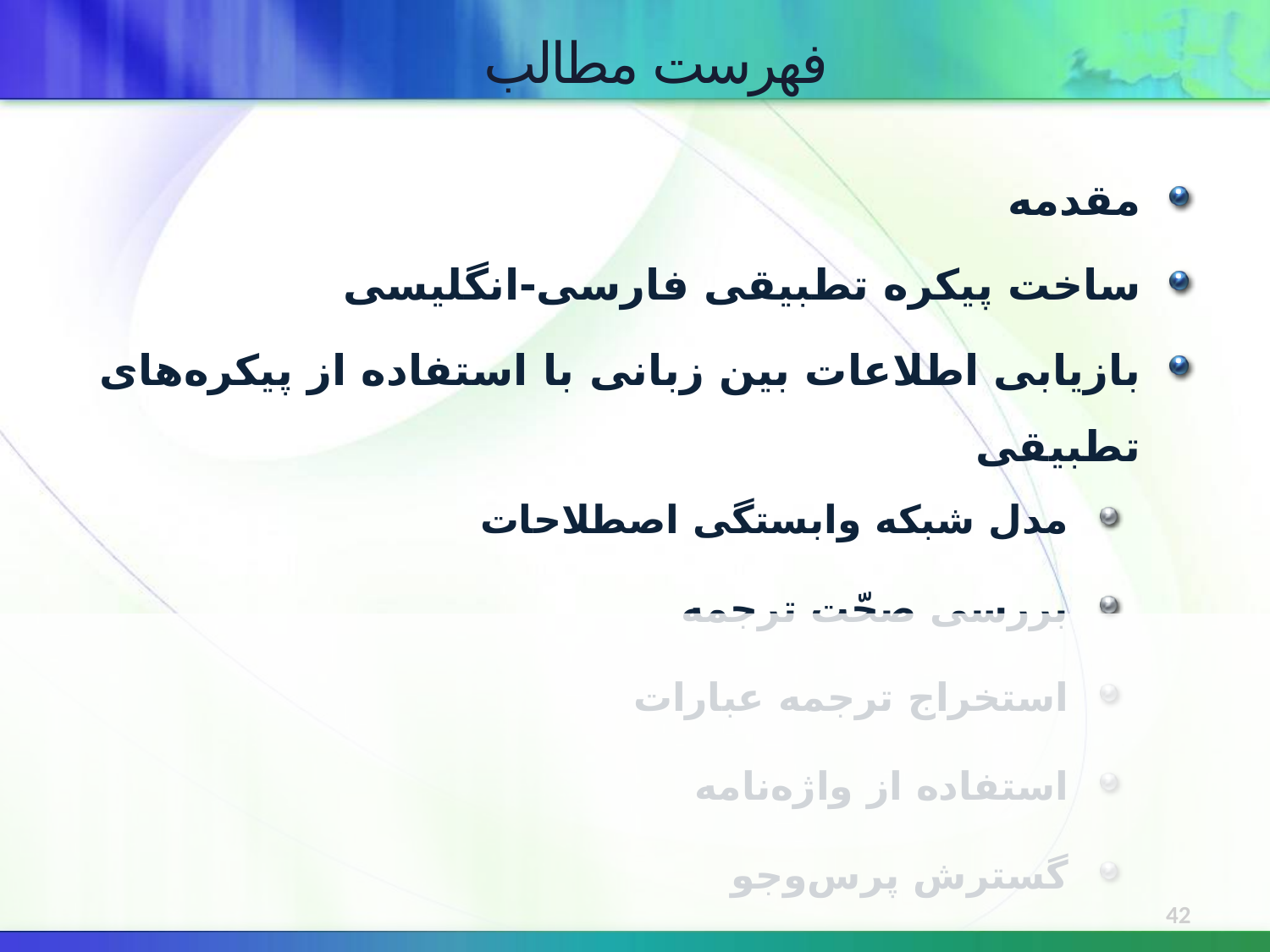

فهرست مطالب

مقدمه
ساخت پیکره تطبیقی فارسی-انگلیسی
بازیابی اطلاعات بین زبانی با استفاده از پیکره‌های تطبیقی

مدل شبکه وابستگی اصطلاحات

بررسی صحّت ترجمه

استخراج ترجمه عبارات

استفاده از واژه‌نامه

گسترش پرس‌وجو

استفاده از پیکره ‌‌INFILE